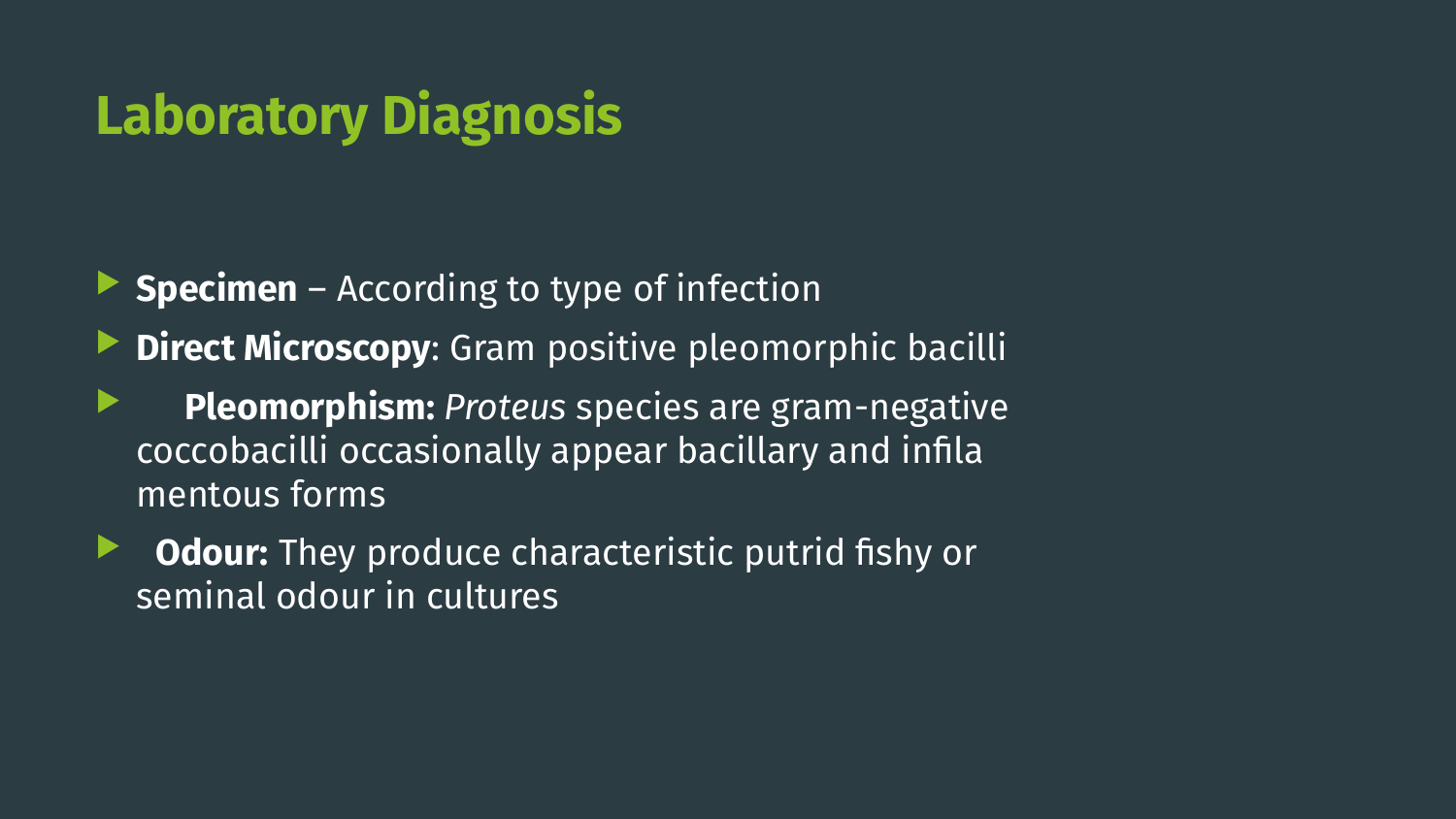

# Laboratory Diagnosis
Specimen – According to type of infection
Direct Microscopy: Gram positive pleomorphic bacilli
     Pleomorphism: Proteus species are gram-negative coccobacilli occasionally appear bacillary and infila mentous forms
  Odour: They produce characteristic putrid fishy or seminal odour in cultures